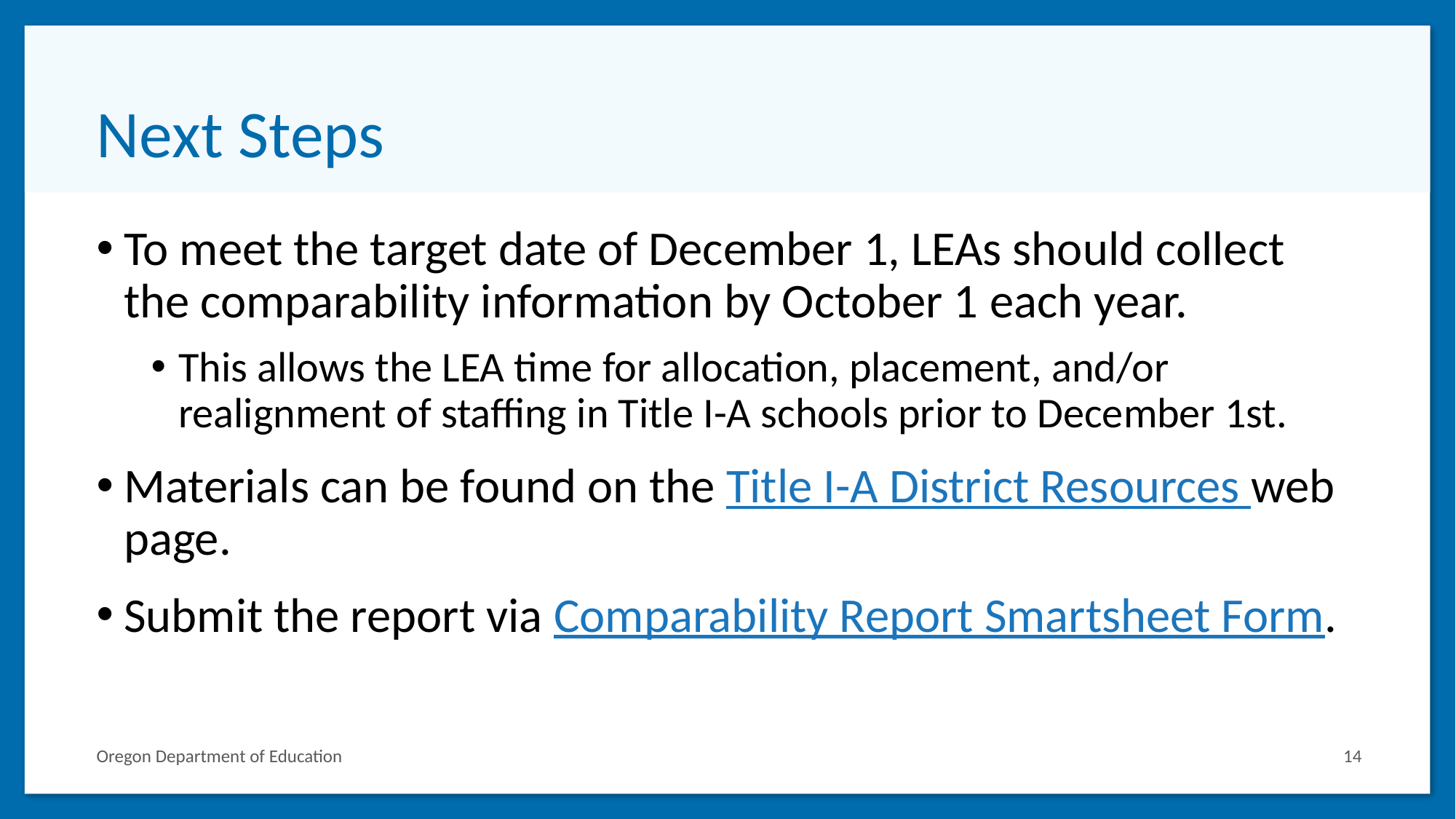

# Next Steps
To meet the target date of December 1, LEAs should collect the comparability information by October 1 each year.
This allows the LEA time for allocation, placement, and/or realignment of staffing in Title I-A schools prior to December 1st.
Materials can be found on the Title I-A District Resources web page.
Submit the report via Comparability Report Smartsheet Form.

Oregon Department of Education
14